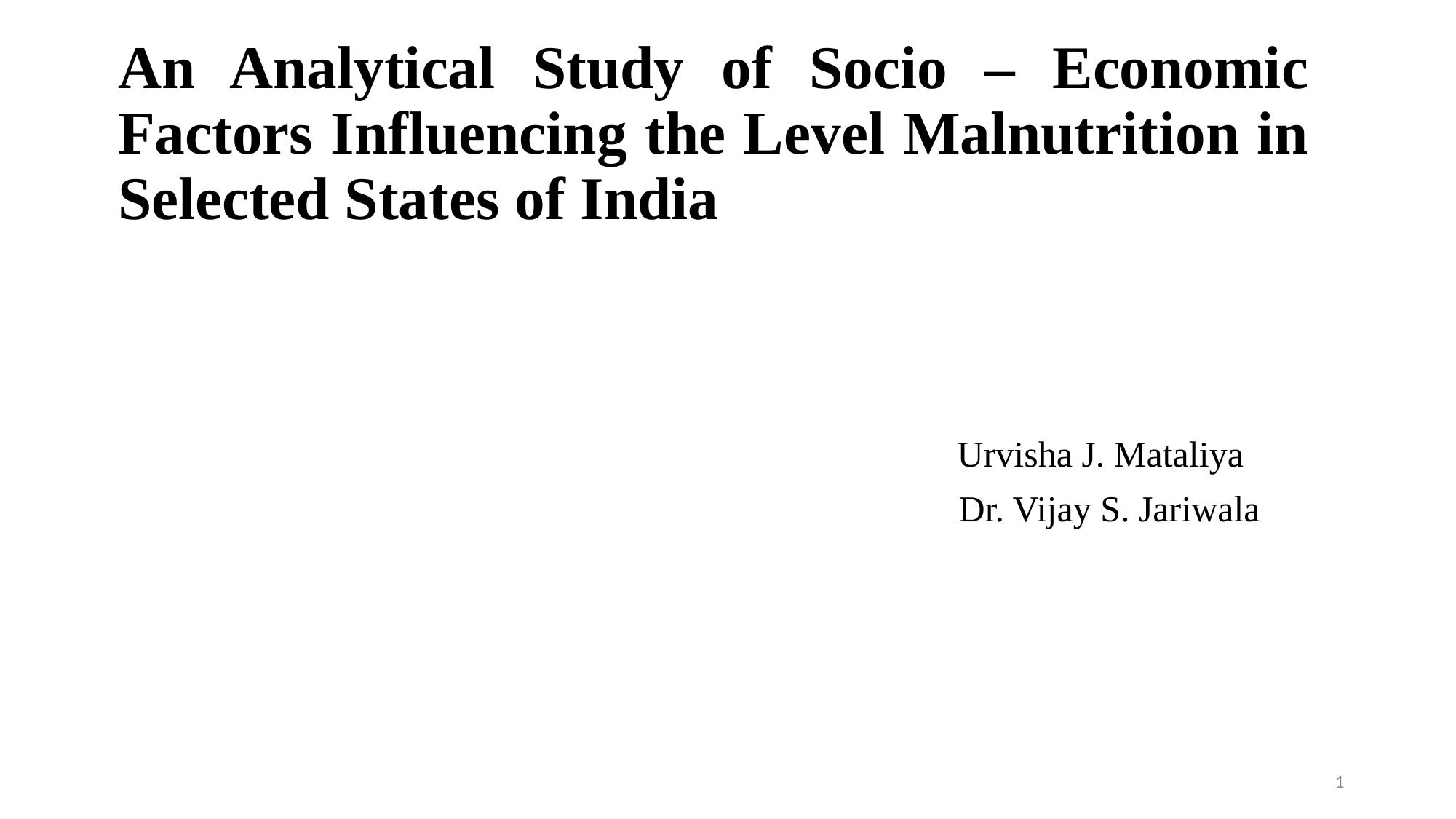

# An Analytical Study of Socio – Economic Factors Influencing the Level Malnutrition in Selected States of India
                                                                                  Urvisha J. Mataliya
                                                                                    Dr. Vijay S. Jariwala
1